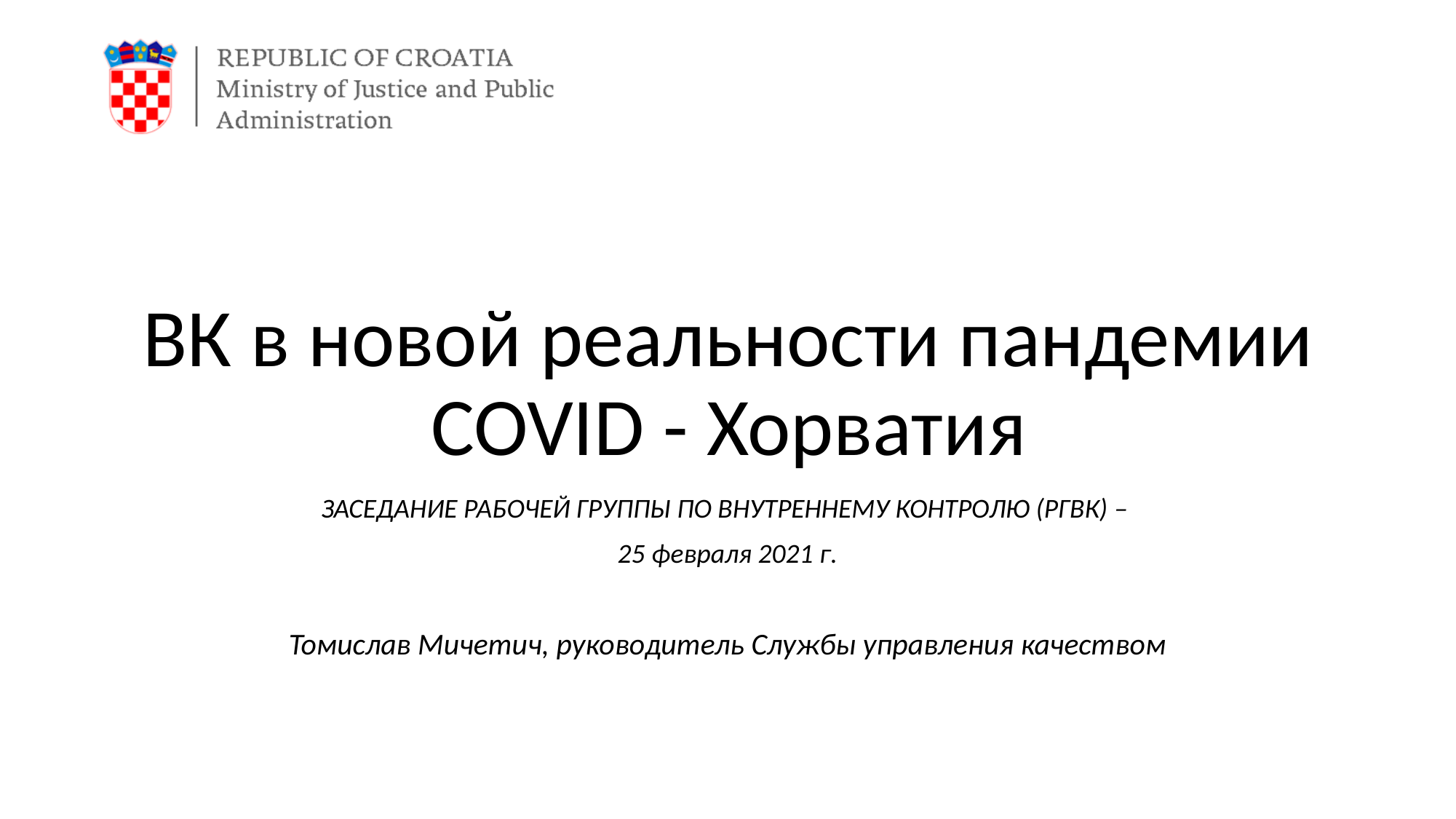

# ВК в новой реальности пандемии COVID - Хорватия
ЗАСЕДАНИЕ РАБОЧЕЙ ГРУППЫ ПО ВНУТРЕННЕМУ КОНТРОЛЮ (РГВК) –
25 февраля 2021 г.

Томислав Мичетич, руководитель Службы управления качеством